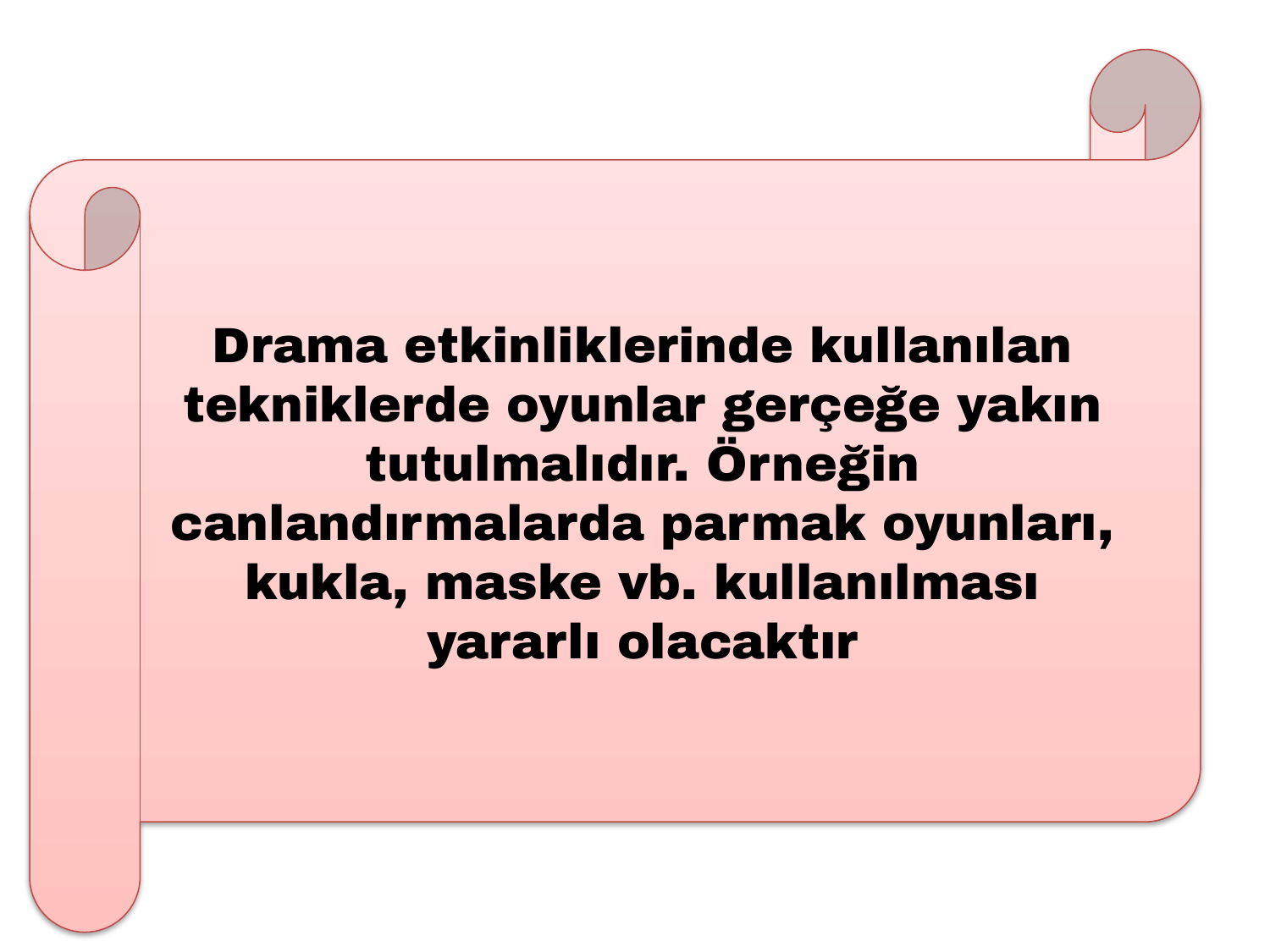

Drama etkinliklerinde kullanılan tekniklerde oyunlar gerçeğe yakın tutulmalıdır. Örneğin canlandırmalarda parmak oyunları, kukla, maske vb. kullanılması yararlı olacaktır